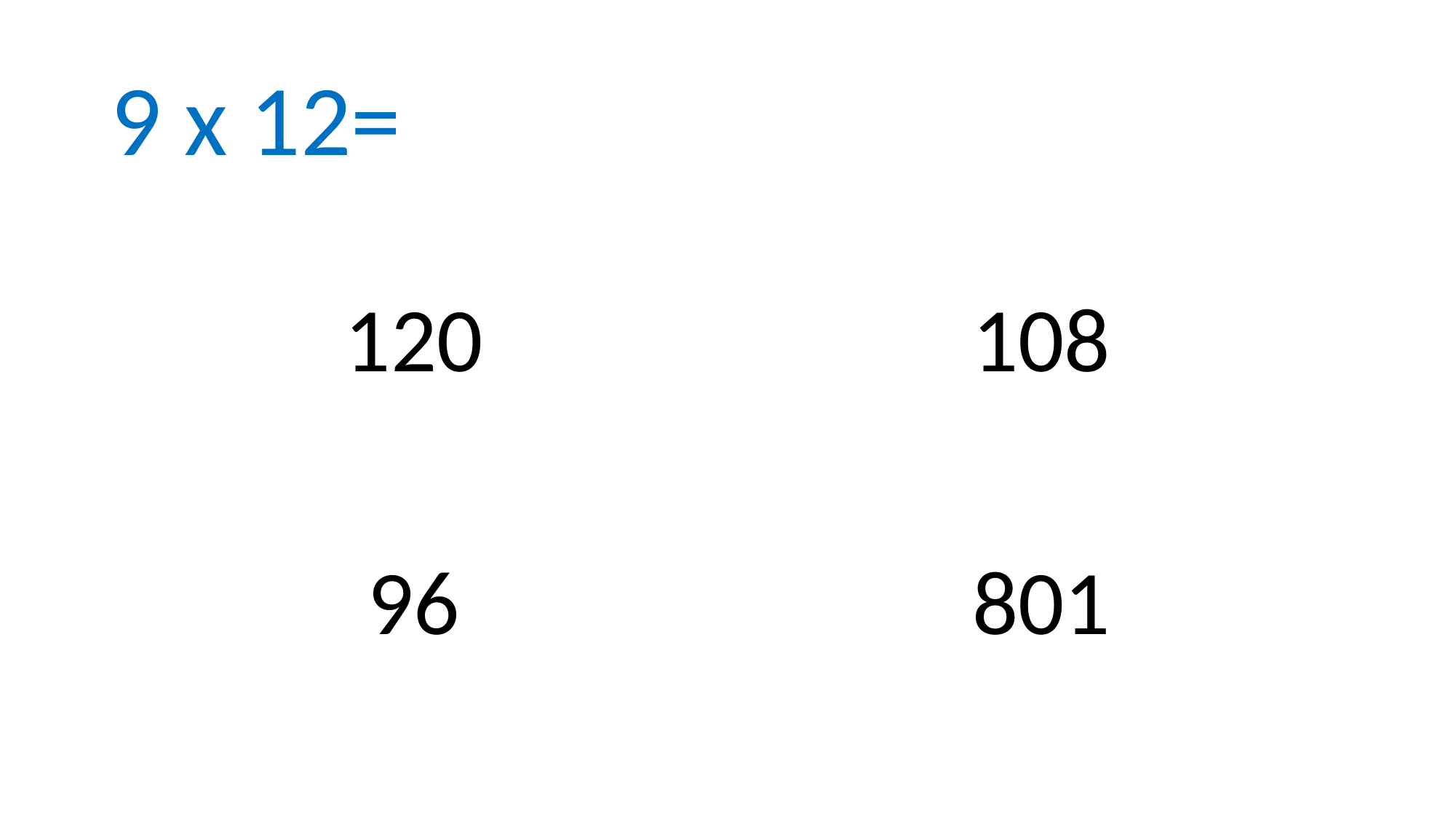

# 9 x 12=
| 120 | 108 |
| --- | --- |
| 96 | 801 |